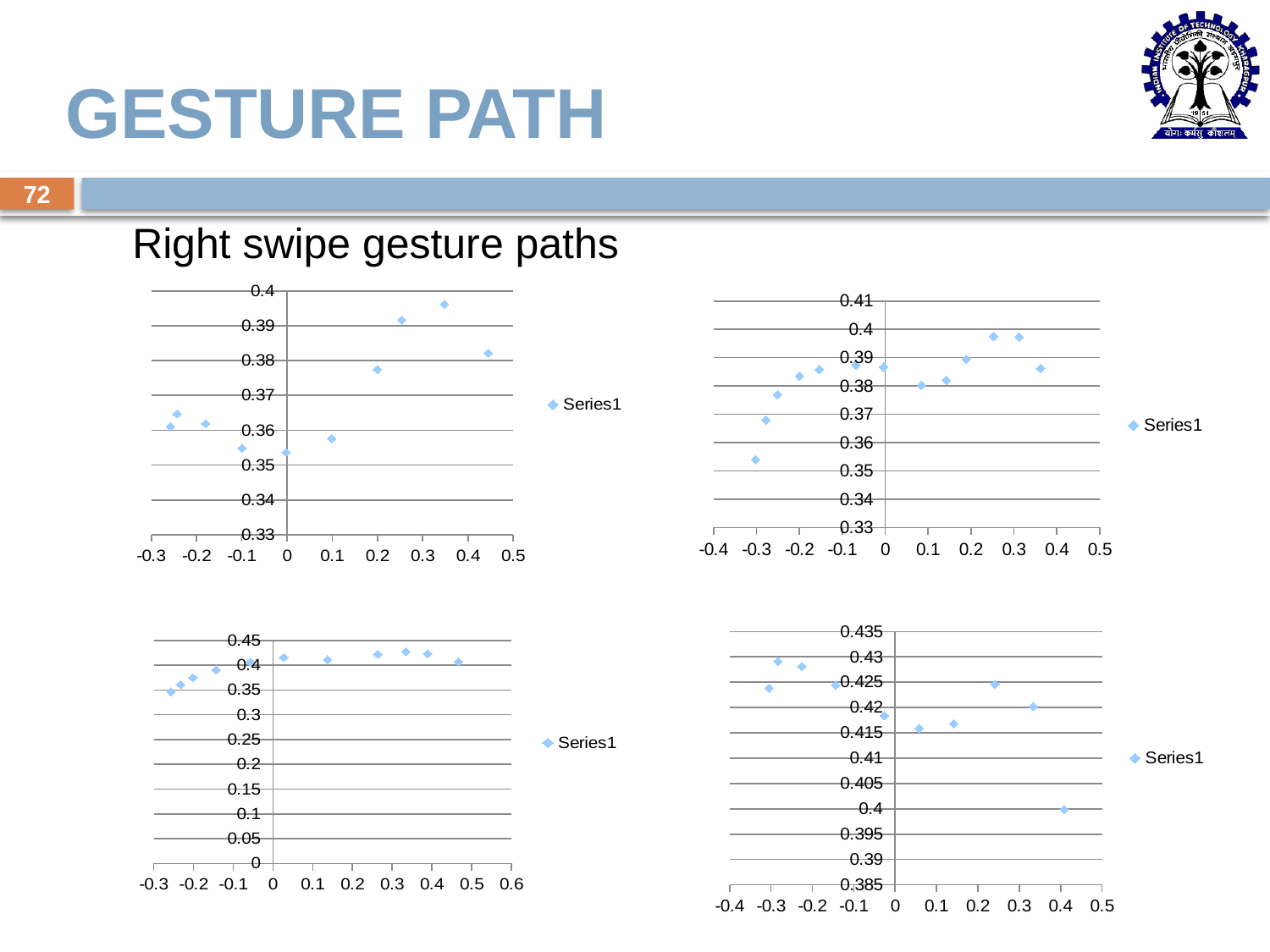

Gesture path
72
Right swipe gesture paths

### Chart

| Category |  |
|---|---|

### Chart

| Category |  |
|---|---|

### Chart

| Category |  |
|---|---|

### Chart

| Category |  |
|---|---|